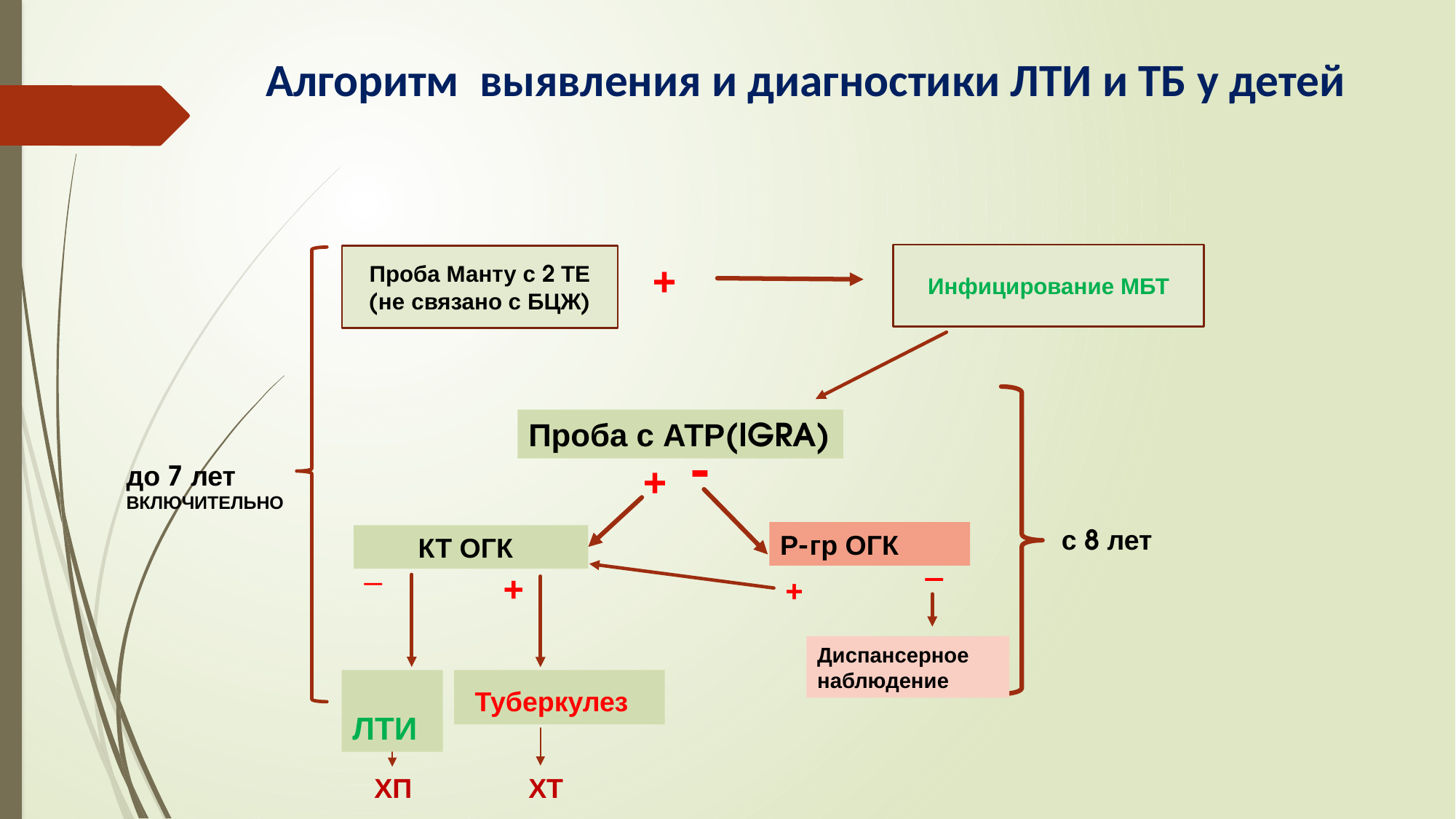

# Алгоритм  выявления и диагностики ЛТИ и ТБ у детей

Инфицирование МБТ
Проба Манту с 2 ТЕ
(не связано с БЦЖ)

+

Проба с АТР(IGRA)
-
+
до 7 лет
ВКЛЮЧИТЕЛЬНО
с 8 лет
Р-гр ОГК
       КТ ОГК
_
_
+
+
Диспансерное
наблюдение
    ЛТИ
 Туберкулез
ХП
ХТ